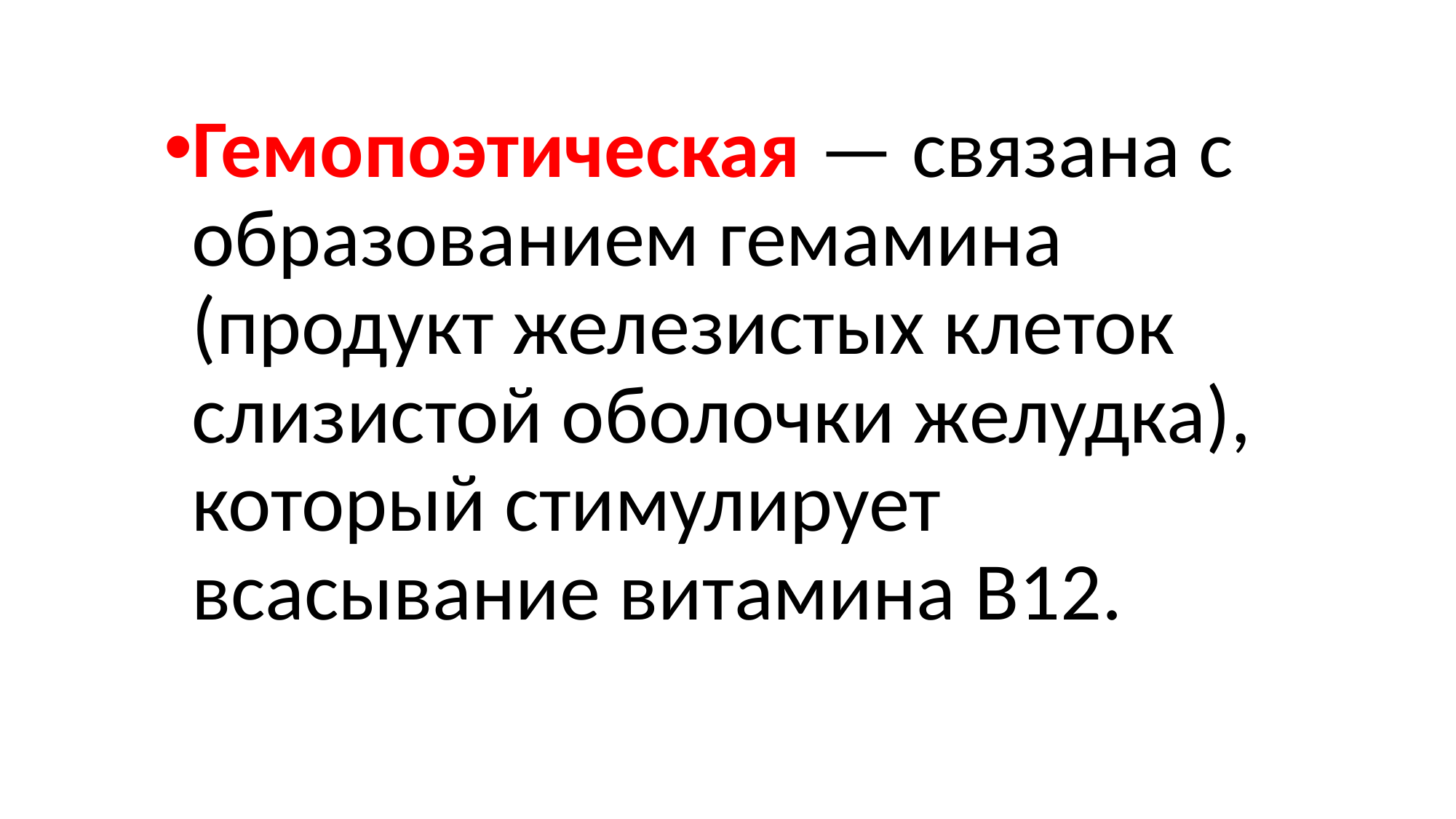

#
Гемопоэтическая — связана с образованием гемамина (продукт железистых клеток слизистой оболочки желудка), который стимулирует всасывание витамина В12.